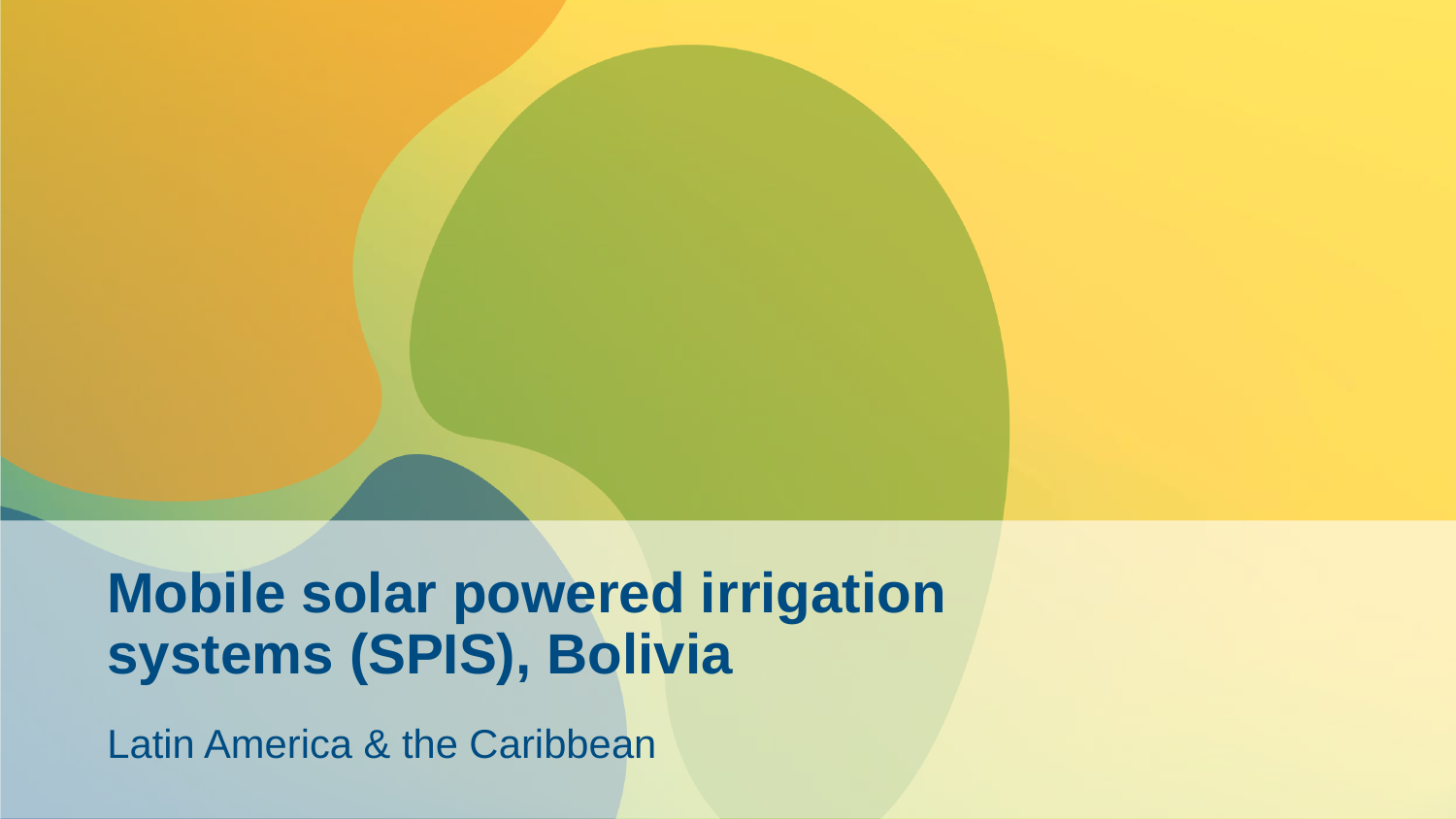

# Mobile solar powered irrigation systems (SPIS), Bolivia
Latin America & the Caribbean